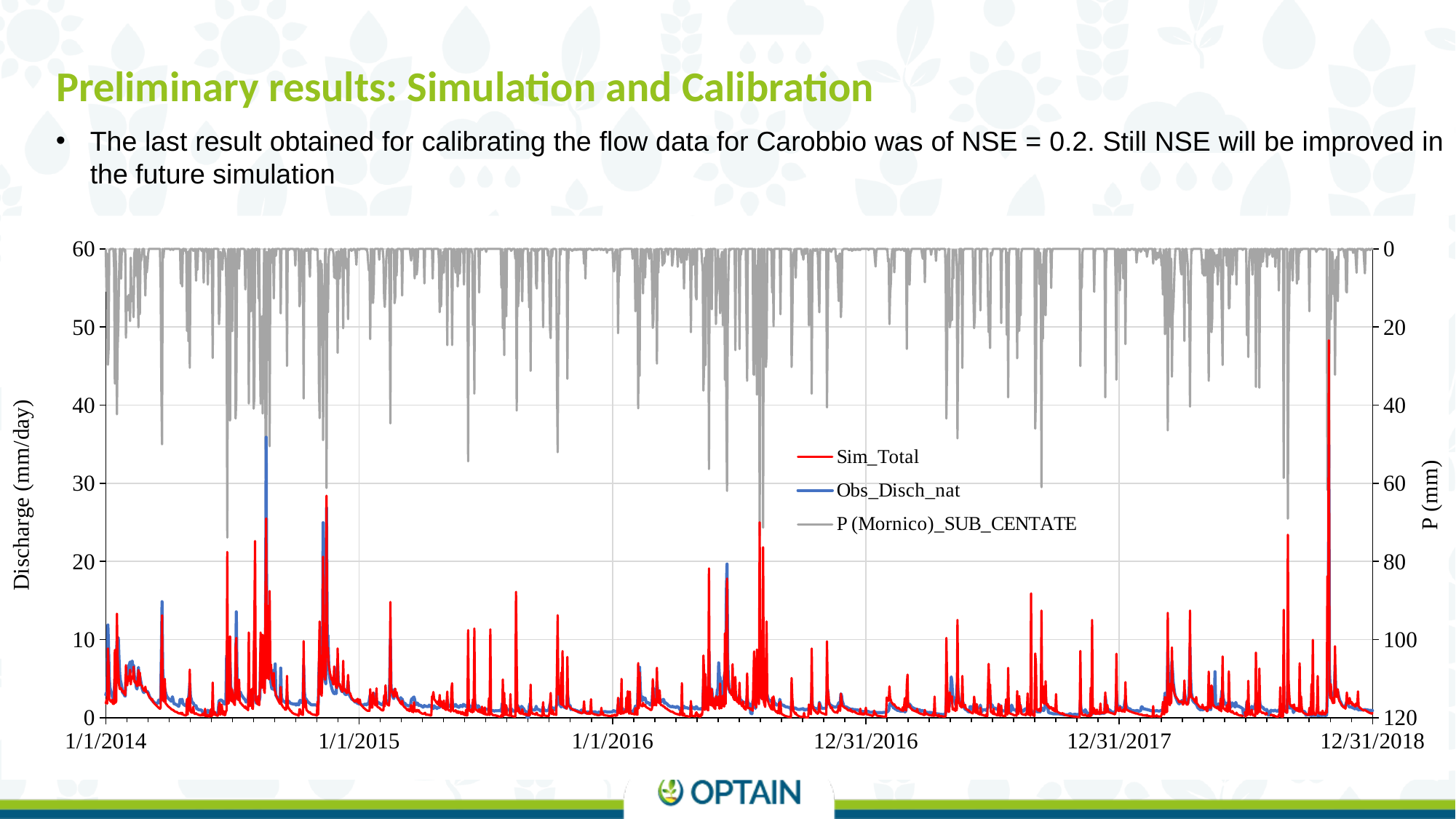

Preliminary results: Simulation and Calibration
The last result obtained for calibrating the flow data for Carobbio was of NSE = 0.2. Still NSE will be improved in the future simulation

### Chart

| Category | Sim_Total | Obs_Disch_nat | P (Mornico)_SUB_CENTATE |
|---|---|---|---|